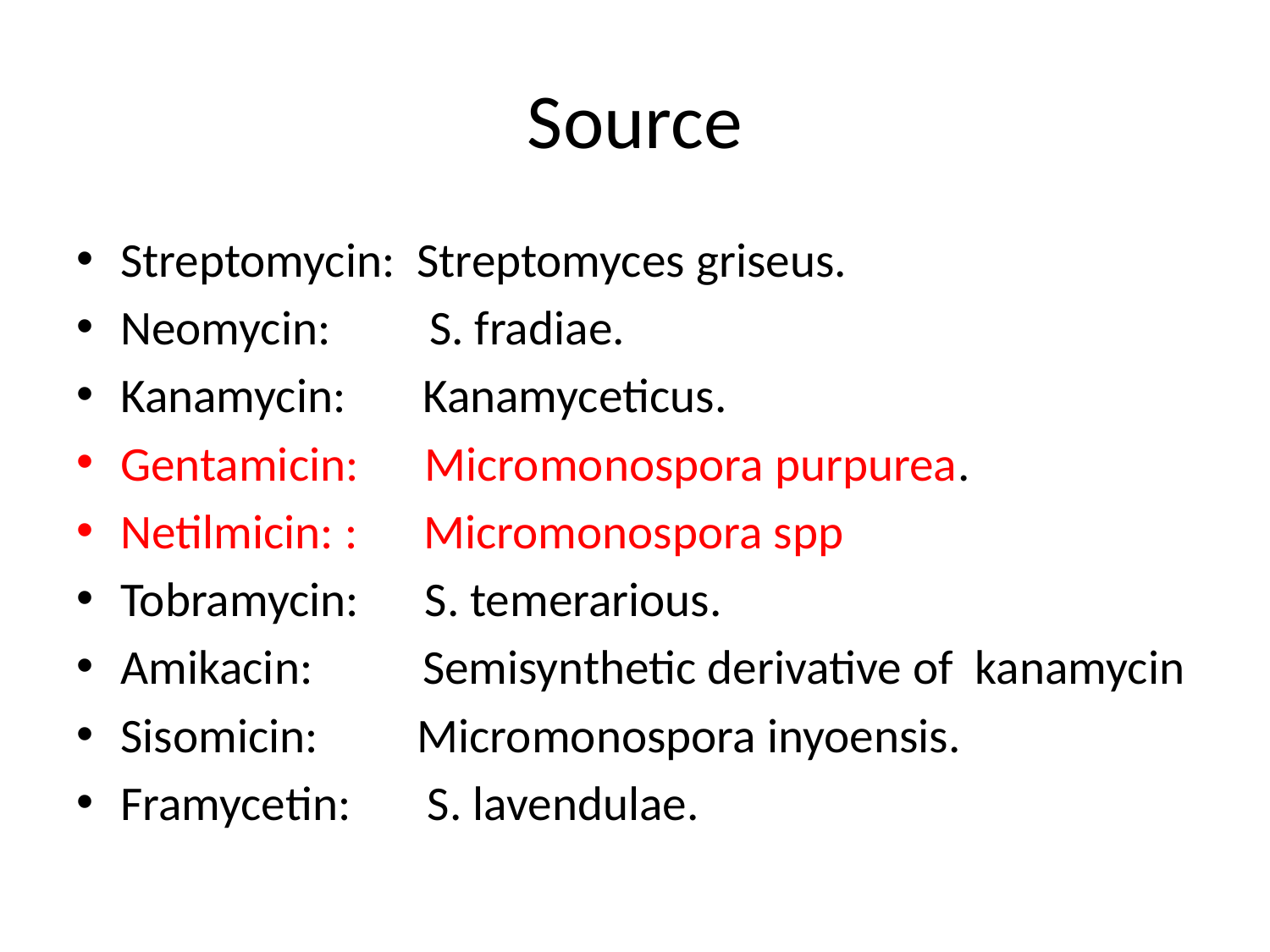

# Source
Streptomycin:  Streptomyces griseus.
Neomycin:         S. fradiae.
Kanamycin:       Kanamyceticus.
Gentamicin:      Micromonospora purpurea.
Netilmicin: :      Micromonospora spp
Tobramycin:      S. temerarious.
Amikacin:          Semisynthetic derivative of  kanamycin
Sisomicin:         Micromonospora inyoensis.
Framycetin:       S. lavendulae.